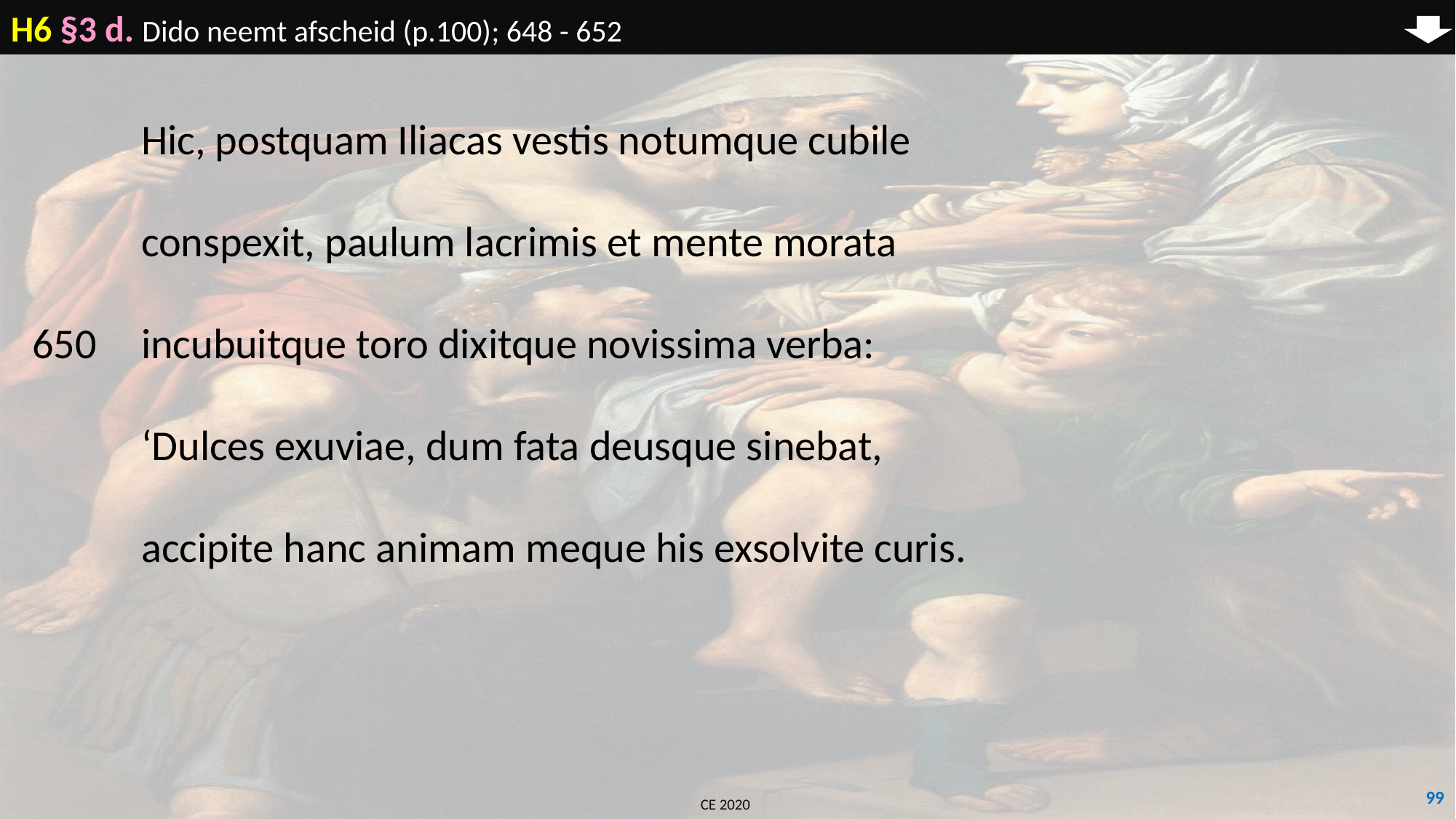

H6 §3 d. Dido neemt afscheid (p.100); 648 - 652

	Hic, postquam Iliacas vestis notumque cubile
	conspexit, paulum lacrimis et mente morata
650	incubuitque toro dixitque novissima verba:
	‘Dulces exuviae, dum fata deusque sinebat,
	accipite hanc animam meque his exsolvite curis.
99
CE 2020